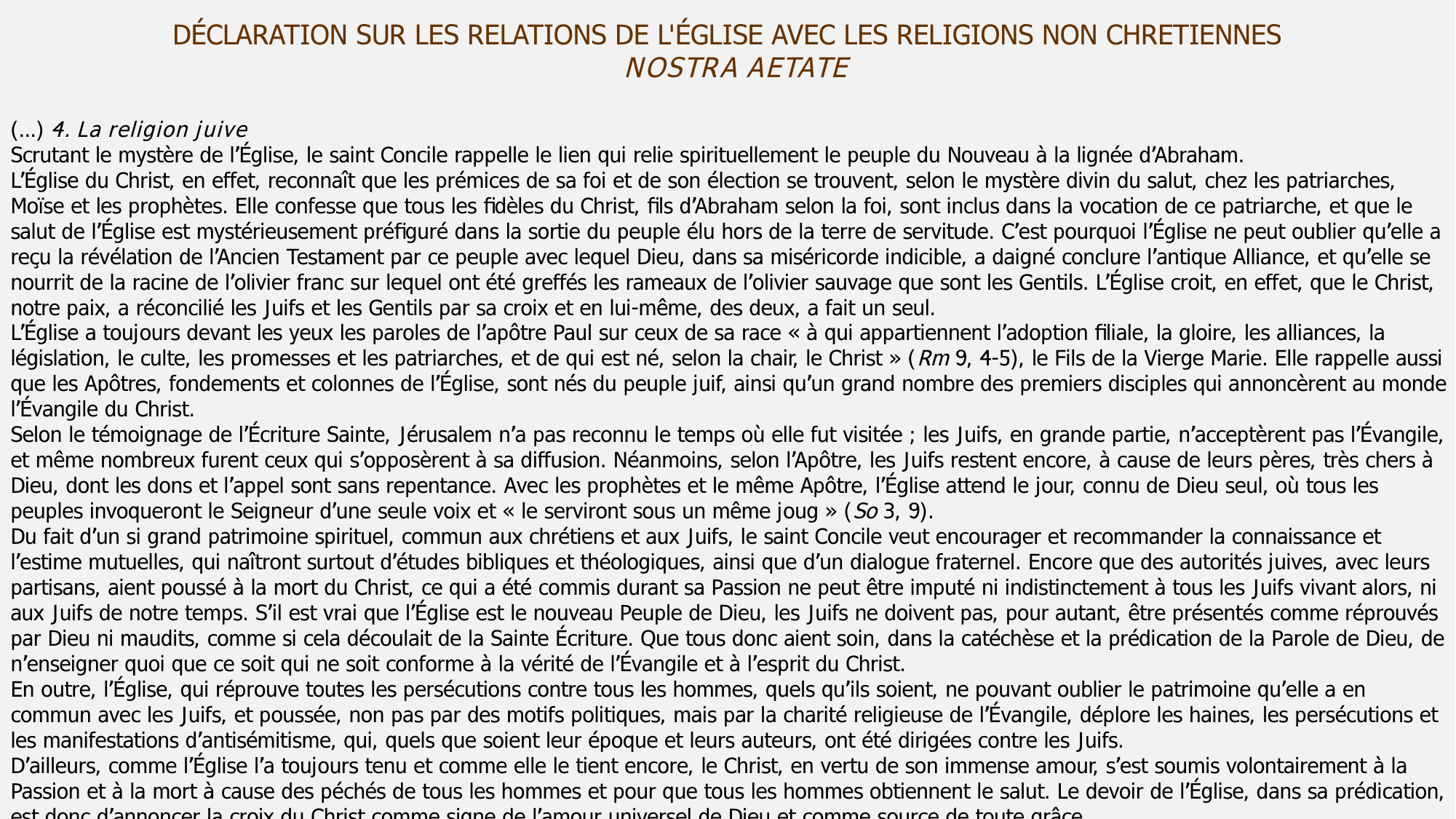

DÉCLARATION SUR LES RELATIONS DE L'ÉGLISE AVEC LES RELIGIONS NON CHRETIENNES
 NOSTRA AETATE

(…) 4. La religion juive
Scrutant le mystère de l’Église, le saint Concile rappelle le lien qui relie spirituellement le peuple du Nouveau à la lignée d’Abraham.
L’Église du Christ, en effet, reconnaît que les prémices de sa foi et de son élection se trouvent, selon le mystère divin du salut, chez les patriarches, Moïse et les prophètes. Elle confesse que tous les fidèles du Christ, fils d’Abraham selon la foi, sont inclus dans la vocation de ce patriarche, et que le salut de l’Église est mystérieusement préfiguré dans la sortie du peuple élu hors de la terre de servitude. C’est pourquoi l’Église ne peut oublier qu’elle a reçu la révélation de l’Ancien Testament par ce peuple avec lequel Dieu, dans sa miséricorde indicible, a daigné conclure l’antique Alliance, et qu’elle se nourrit de la racine de l’olivier franc sur lequel ont été greffés les rameaux de l’olivier sauvage que sont les Gentils. L’Église croit, en effet, que le Christ, notre paix, a réconcilié les Juifs et les Gentils par sa croix et en lui-même, des deux, a fait un seul.
L’Église a toujours devant les yeux les paroles de l’apôtre Paul sur ceux de sa race « à qui appartiennent l’adoption filiale, la gloire, les alliances, la législation, le culte, les promesses et les patriarches, et de qui est né, selon la chair, le Christ » (Rm 9, 4-5), le Fils de la Vierge Marie. Elle rappelle aussi que les Apôtres, fondements et colonnes de l’Église, sont nés du peuple juif, ainsi qu’un grand nombre des premiers disciples qui annoncèrent au monde l’Évangile du Christ.
Selon le témoignage de l’Écriture Sainte, Jérusalem n’a pas reconnu le temps où elle fut visitée ; les Juifs, en grande partie, n’acceptèrent pas l’Évangile, et même nombreux furent ceux qui s’opposèrent à sa diffusion. Néanmoins, selon l’Apôtre, les Juifs restent encore, à cause de leurs pères, très chers à Dieu, dont les dons et l’appel sont sans repentance. Avec les prophètes et le même Apôtre, l’Église attend le jour, connu de Dieu seul, où tous les peuples invoqueront le Seigneur d’une seule voix et « le serviront sous un même joug » (So 3, 9).
Du fait d’un si grand patrimoine spirituel, commun aux chrétiens et aux Juifs, le saint Concile veut encourager et recommander la connaissance et l’estime mutuelles, qui naîtront surtout d’études bibliques et théologiques, ainsi que d’un dialogue fraternel. Encore que des autorités juives, avec leurs partisans, aient poussé à la mort du Christ, ce qui a été commis durant sa Passion ne peut être imputé ni indistinctement à tous les Juifs vivant alors, ni aux Juifs de notre temps. S’il est vrai que l’Église est le nouveau Peuple de Dieu, les Juifs ne doivent pas, pour autant, être présentés comme réprouvés par Dieu ni maudits, comme si cela découlait de la Sainte Écriture. Que tous donc aient soin, dans la catéchèse et la prédication de la Parole de Dieu, de n’enseigner quoi que ce soit qui ne soit conforme à la vérité de l’Évangile et à l’esprit du Christ.
En outre, l’Église, qui réprouve toutes les persécutions contre tous les hommes, quels qu’ils soient, ne pouvant oublier le patrimoine qu’elle a en commun avec les Juifs, et poussée, non pas par des motifs politiques, mais par la charité religieuse de l’Évangile, déplore les haines, les persécutions et les manifestations d’antisémitisme, qui, quels que soient leur époque et leurs auteurs, ont été dirigées contre les Juifs.
D’ailleurs, comme l’Église l’a toujours tenu et comme elle le tient encore, le Christ, en vertu de son immense amour, s’est soumis volontairement à la Passion et à la mort à cause des péchés de tous les hommes et pour que tous les hommes obtiennent le salut. Le devoir de l’Église, dans sa prédication, est donc d’annoncer la croix du Christ comme signe de l’amour universel de Dieu et comme source de toute grâce.